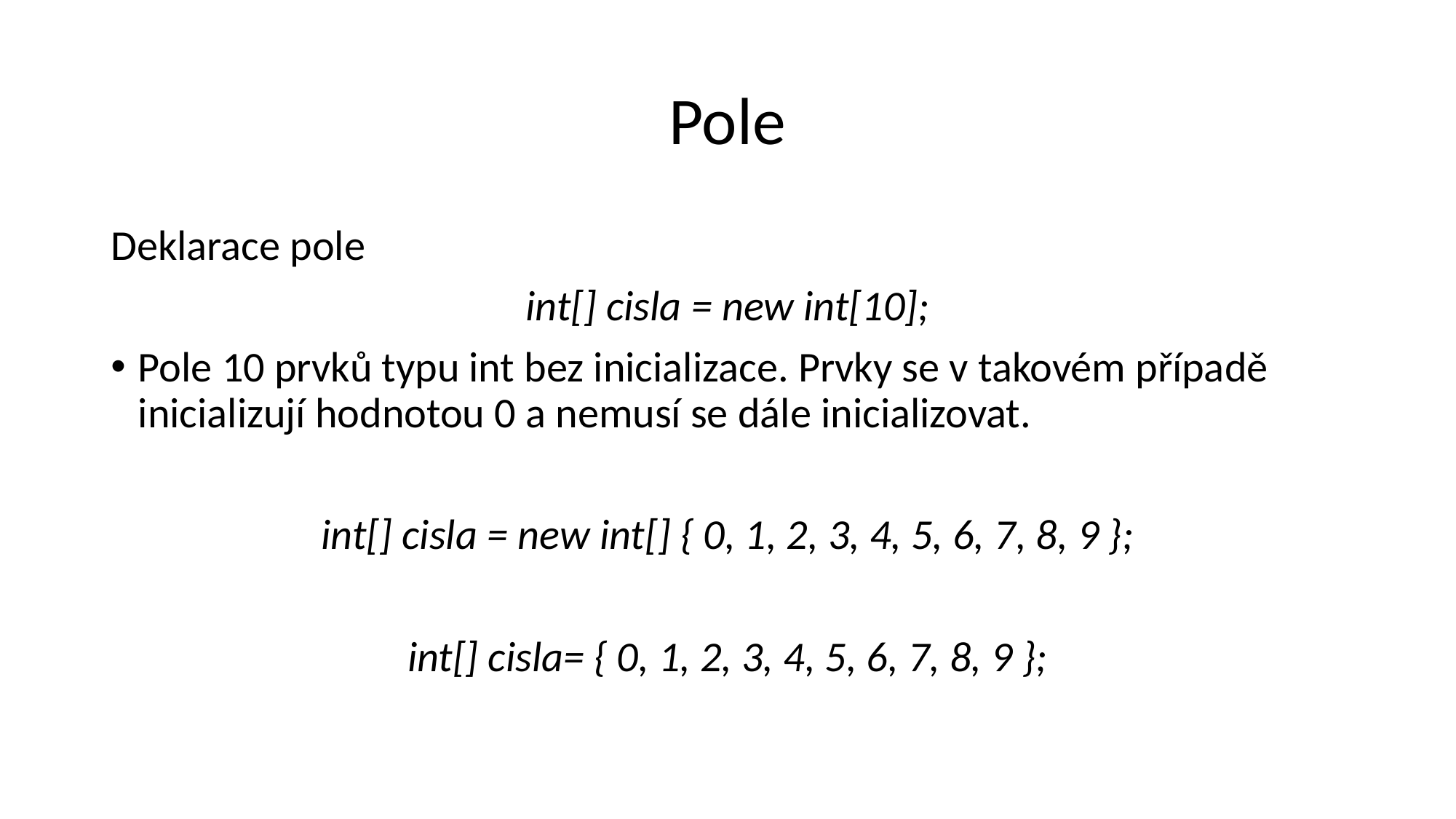

# Pole
Deklarace pole
int[] cisla = new int[10];
Pole 10 prvků typu int bez inicializace. Prvky se v takovém případě inicializují hodnotou 0 a nemusí se dále inicializovat.

int[] cisla = new int[] { 0, 1, 2, 3, 4, 5, 6, 7, 8, 9 };

int[] cisla= { 0, 1, 2, 3, 4, 5, 6, 7, 8, 9 };